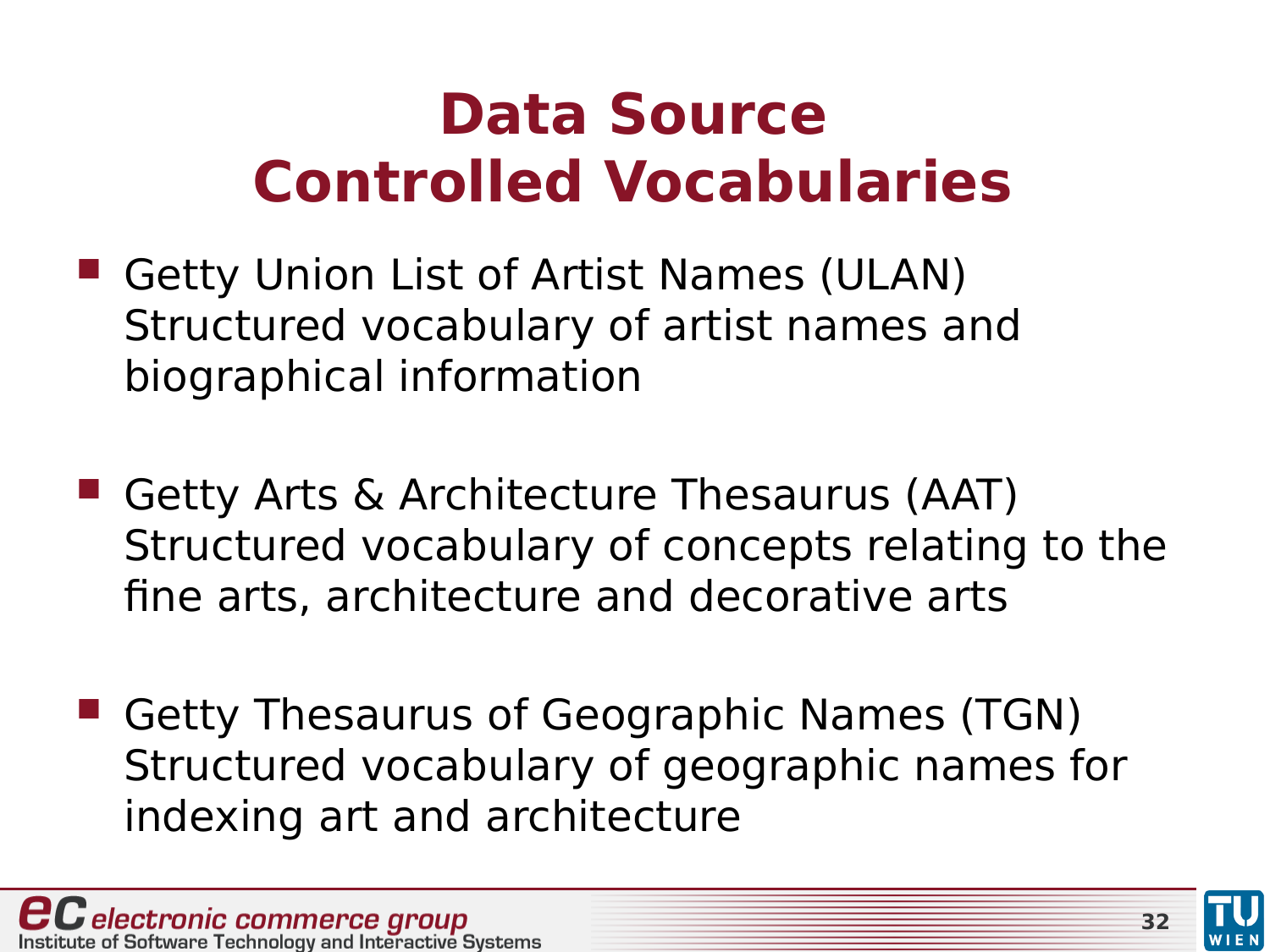

# Data Source Controlled Vocabularies

Getty Union List of Artist Names (ULAN)
Structured vocabulary of artist names and biographical information

Getty Arts & Architecture Thesaurus (AAT)
Structured vocabulary of concepts relating to the fine arts, architecture and decorative arts

Getty Thesaurus of Geographic Names (TGN)
Structured vocabulary of geographic names for indexing art and architecture

32